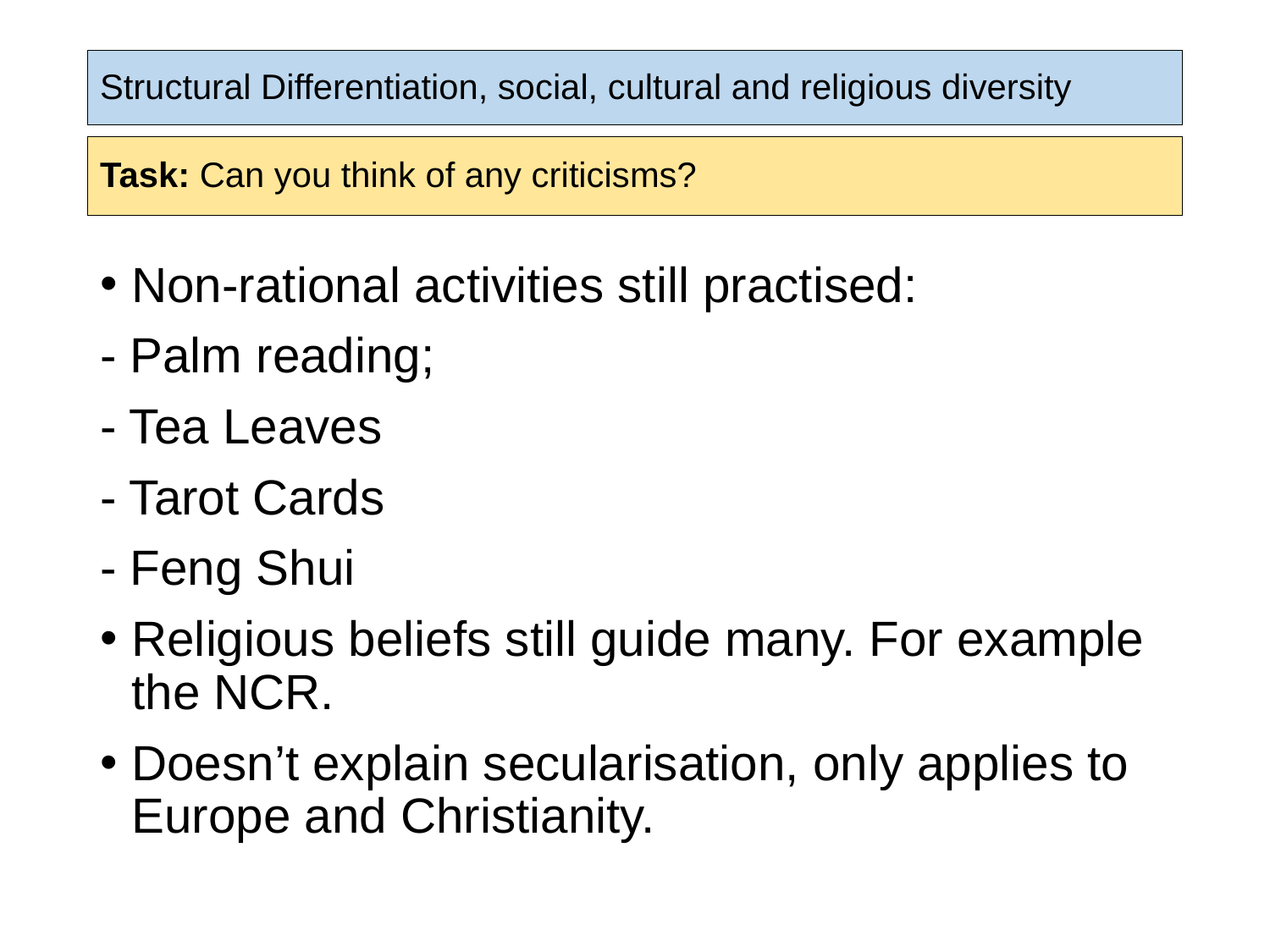

# Structural Differentiation, social, cultural and religious diversity
Task: Can you think of any criticisms?
Non-rational activities still practised:
- Palm reading;
- Tea Leaves
- Tarot Cards
- Feng Shui
Religious beliefs still guide many. For example the NCR.
Doesn’t explain secularisation, only applies to Europe and Christianity.